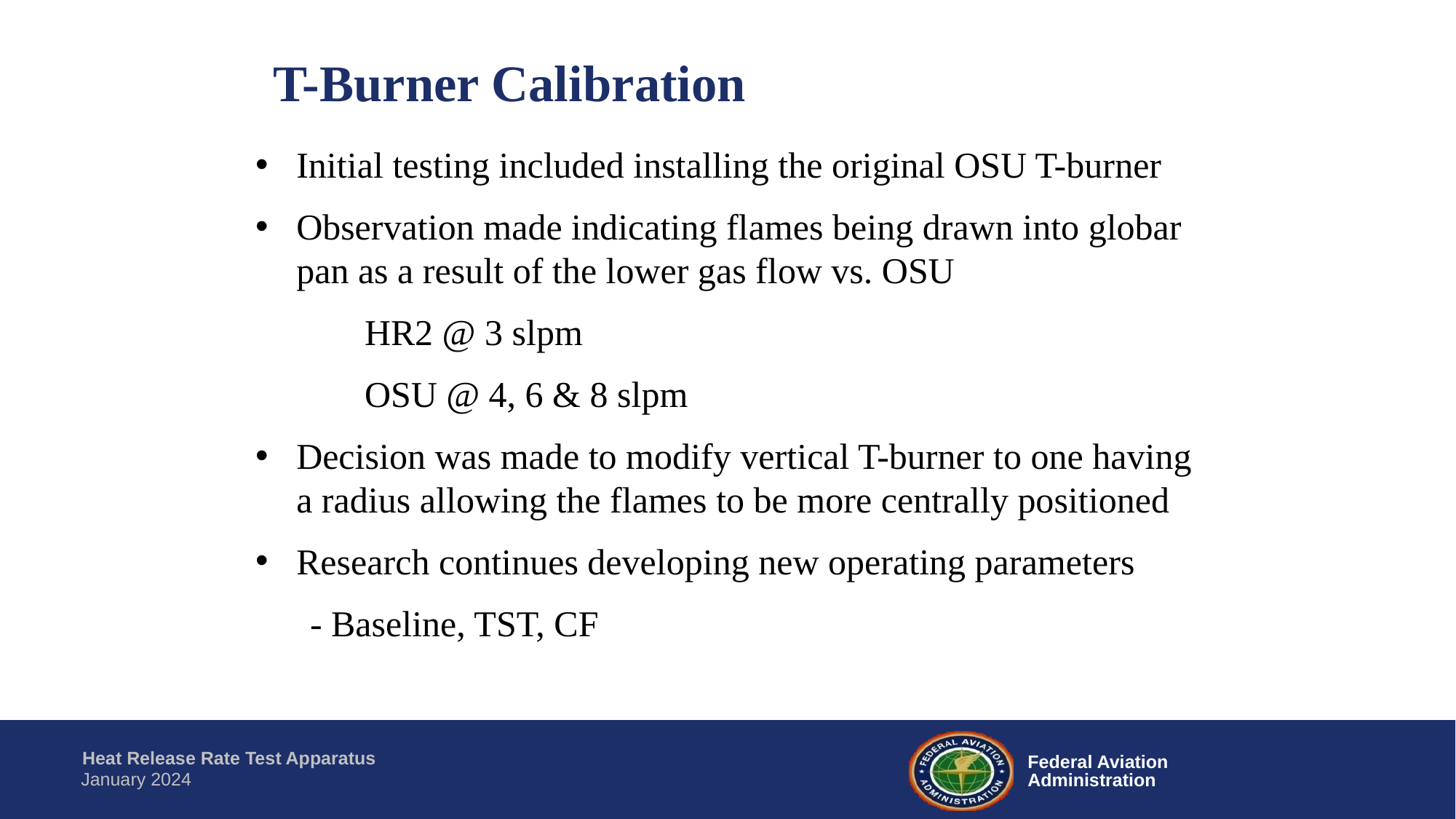

T-Burner Calibration
Initial testing included installing the original OSU T-burner
Observation made indicating flames being drawn into globar pan as a result of the lower gas flow vs. OSU
HR2 @ 3 slpm
OSU @ 4, 6 & 8 slpm
Decision was made to modify vertical T-burner to one having a radius allowing the flames to be more centrally positioned
Research continues developing new operating parameters
- Baseline, TST, CF